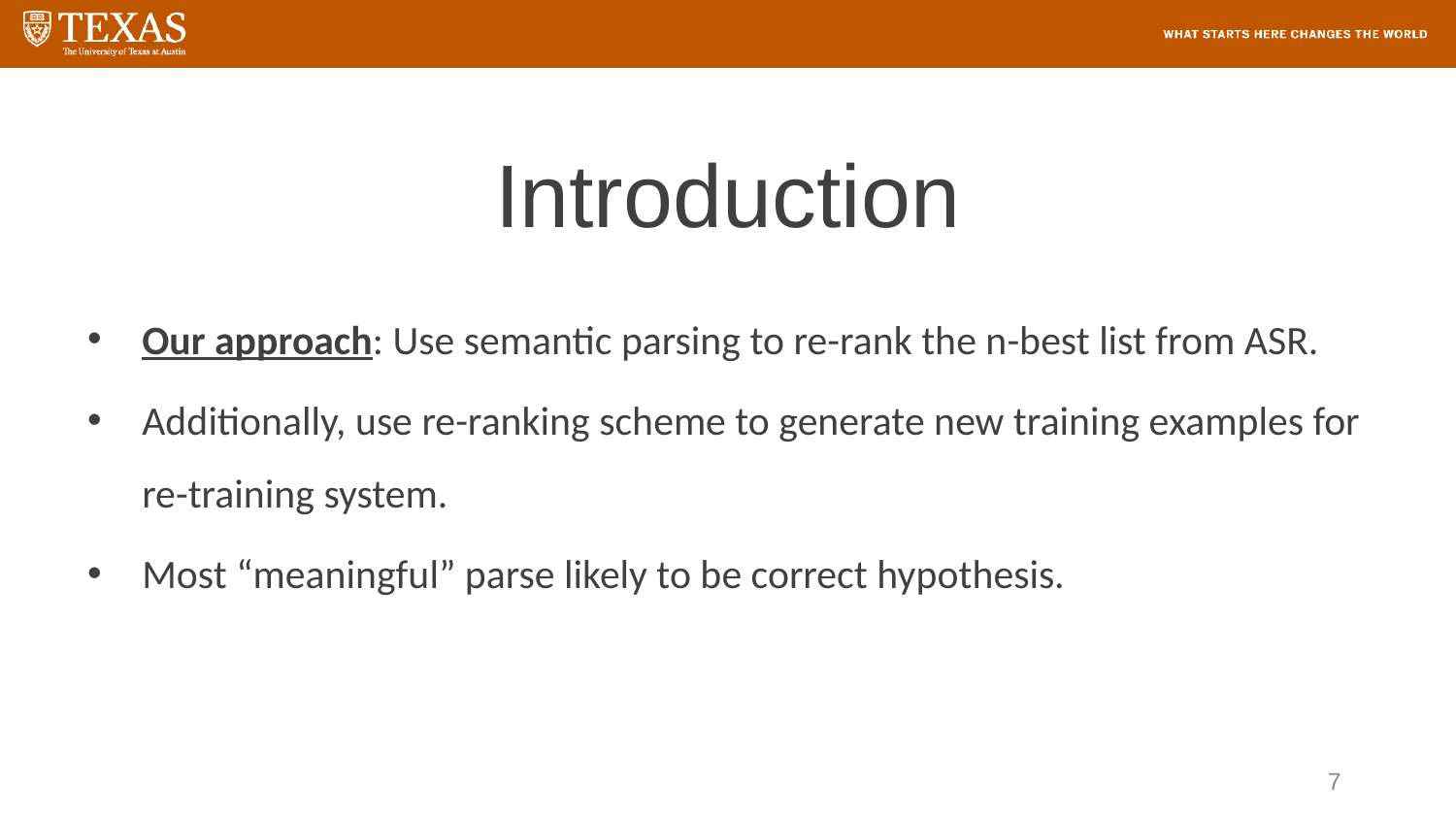

# Introduction
Our approach: Use semantic parsing to re-rank the n-best list from ASR.
Additionally, use re-ranking scheme to generate new training examples for re-training system.
Most “meaningful” parse likely to be correct hypothesis.
7